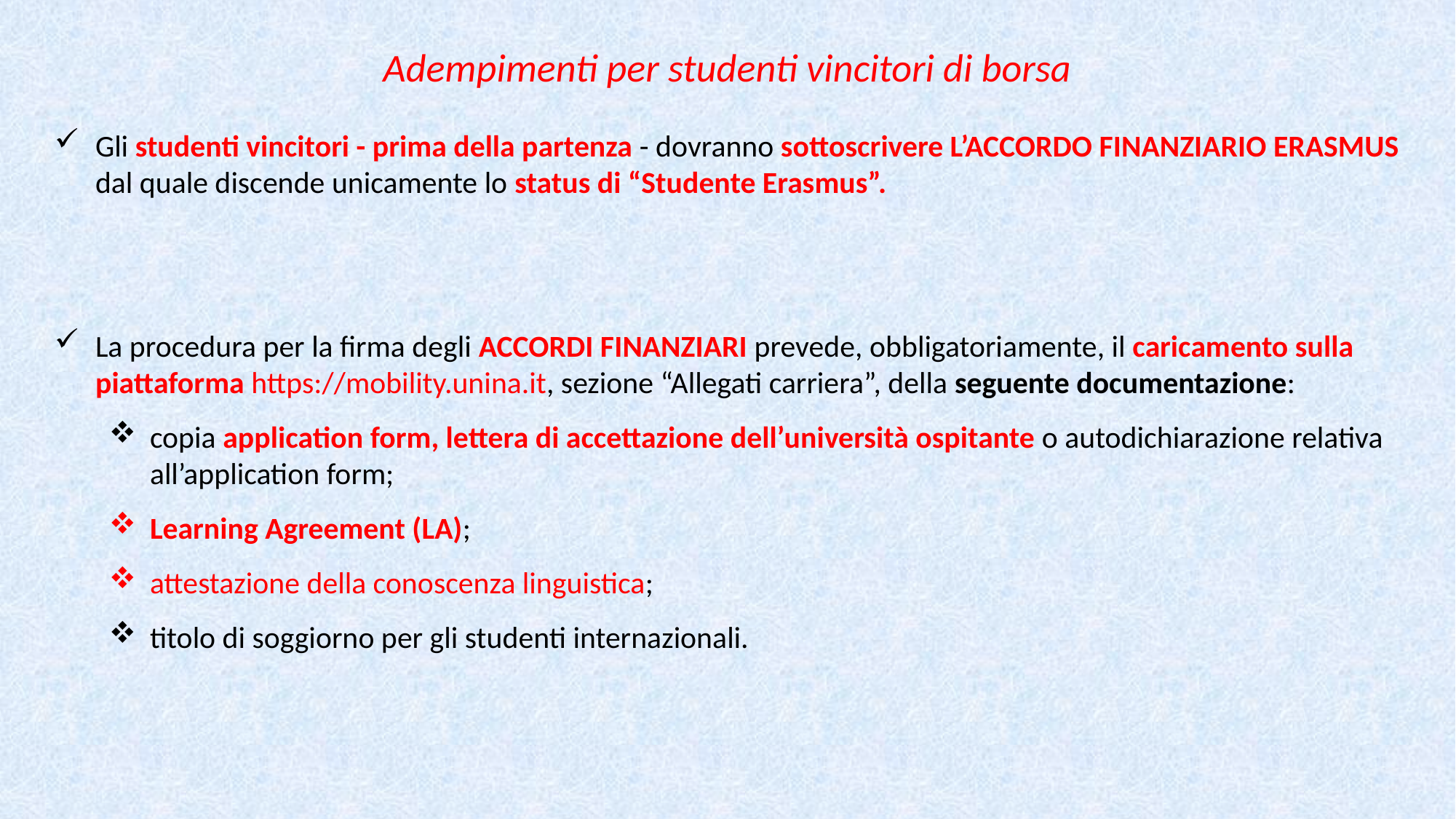

Adempimenti per studenti vincitori di borsa

Gli studenti vincitori - prima della partenza - dovranno sottoscrivere L’ACCORDO FINANZIARIO ERASMUS dal quale discende unicamente lo status di “Studente Erasmus”.

La procedura per la firma degli ACCORDI FINANZIARI prevede, obbligatoriamente, il caricamento sulla piattaforma https://mobility.unina.it, sezione “Allegati carriera”, della seguente documentazione:
copia application form, lettera di accettazione dell’università ospitante o autodichiarazione relativa all’application form;
Learning Agreement (LA);
attestazione della conoscenza linguistica;
titolo di soggiorno per gli studenti internazionali.